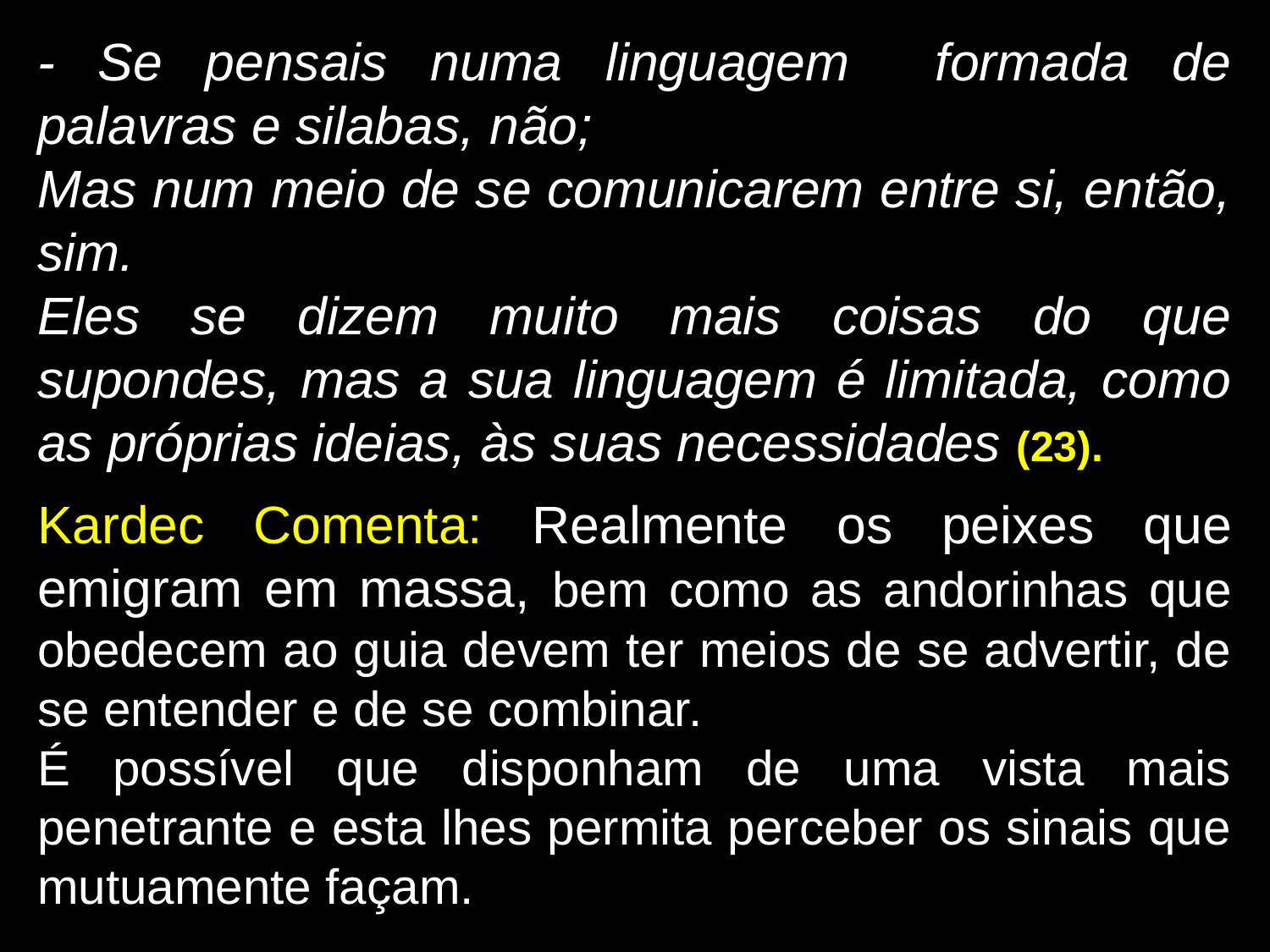

- Se pensais numa linguagem  formada de palavras e silabas, não;
Mas num meio de se comunicarem entre si, então, sim.
Eles se dizem muito mais coisas do que supondes, mas a sua linguagem é limitada, como as próprias ideias, às suas necessidades (23).

Kardec Comenta: Realmente os peixes que emigram em massa, bem como as andorinhas que obedecem ao guia devem ter meios de se advertir, de se entender e de se combinar.
É possível que disponham de uma vista mais penetrante e esta lhes permita perceber os sinais que mutuamente façam.